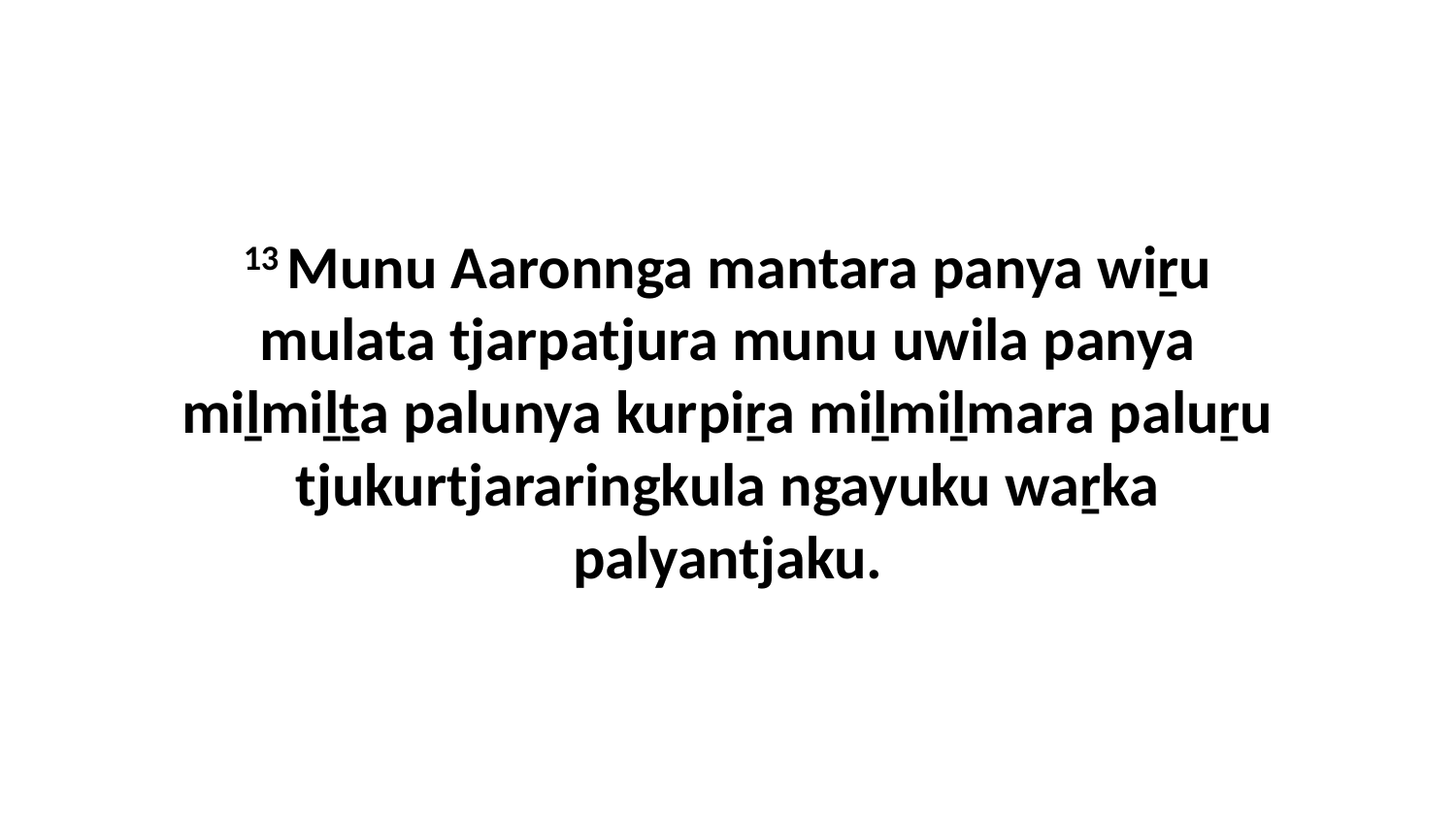

13 Munu Aaronnga mantara panya wiṟu mulata tjarpatjura munu uwila panya miḻmiḻṯa palunya kurpiṟa miḻmiḻmara paluṟu tjukurtjararingkula ngayuku waṟka palyantjaku.